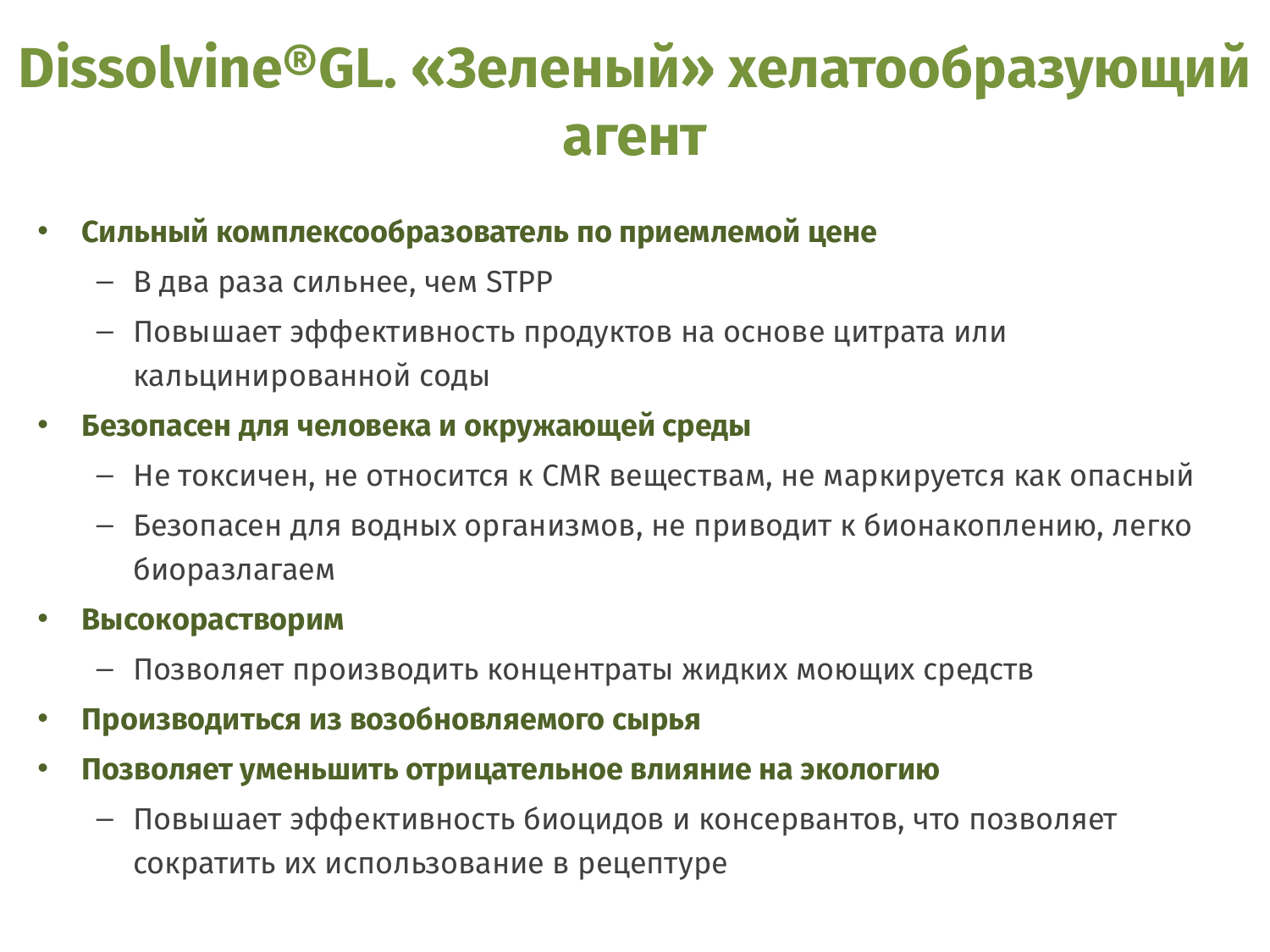

# Dissolvine®GL. «Зеленый» хелатообразующий агент
Сильный комплексообразователь по приемлемой цене
В два раза сильнее, чем STPP
Повышает эффективность продуктов на основе цитрата или кальцинированной соды
Безопасен для человека и окружающей среды
Не токсичен, не относится к CMR веществам, не маркируется как опасный
Безопасен для водных организмов, не приводит к бионакоплению, легко биоразлагаем
Высокорастворим
Позволяет производить концентраты жидких моющих средств
Производиться из возобновляемого сырья
Позволяет уменьшить отрицательное влияние на экологию
Повышает эффективность биоцидов и консервантов, что позволяет сократить их использование в рецептуре